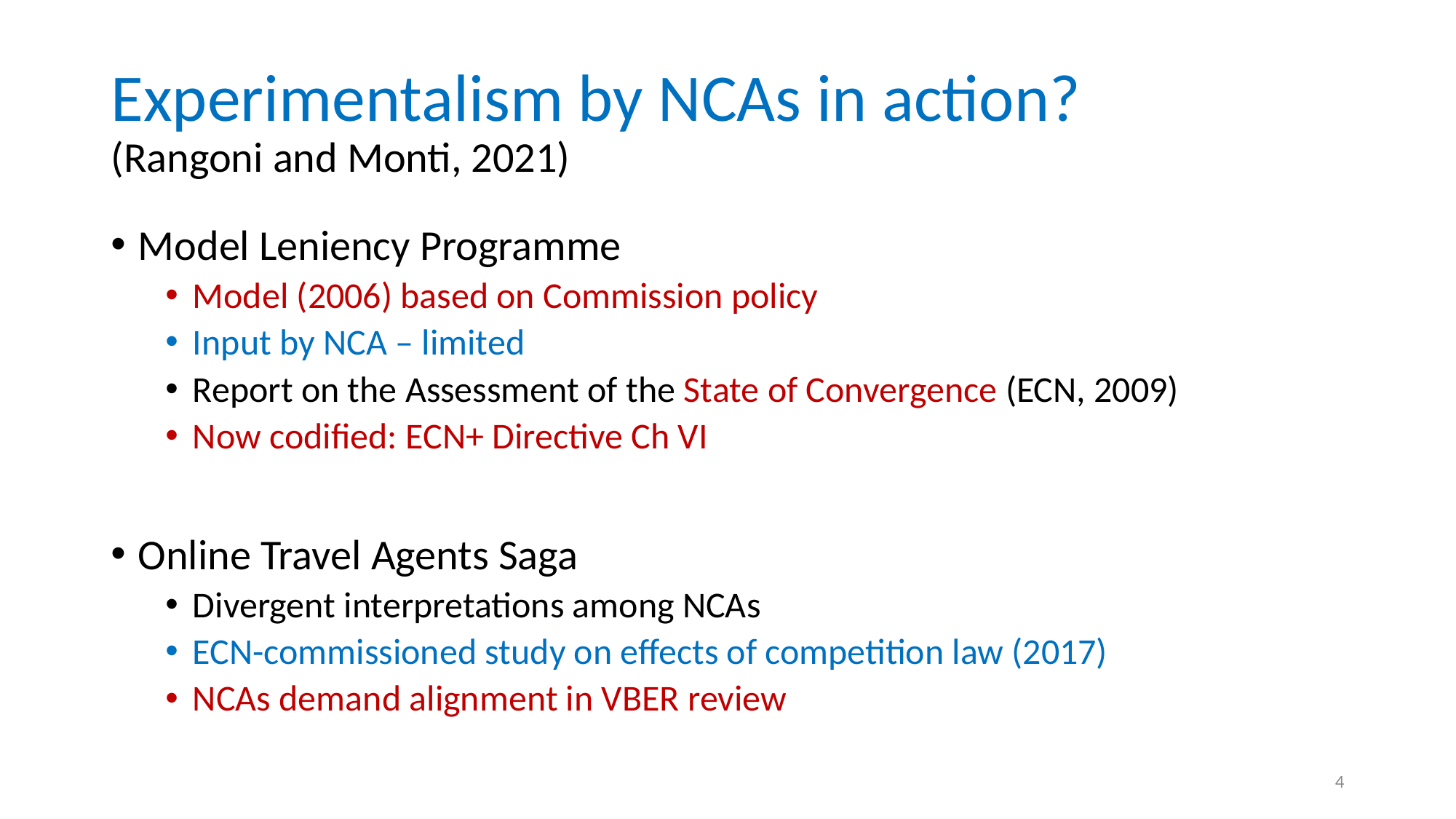

# Experimentalism by NCAs in action? (Rangoni and Monti, 2021)
Model Leniency Programme
Model (2006) based on Commission policy
Input by NCA – limited
Report on the Assessment of the State of Convergence (ECN, 2009)
Now codified: ECN+ Directive Ch VI

Online Travel Agents Saga
Divergent interpretations among NCAs
ECN-commissioned study on effects of competition law (2017)
NCAs demand alignment in VBER review
4